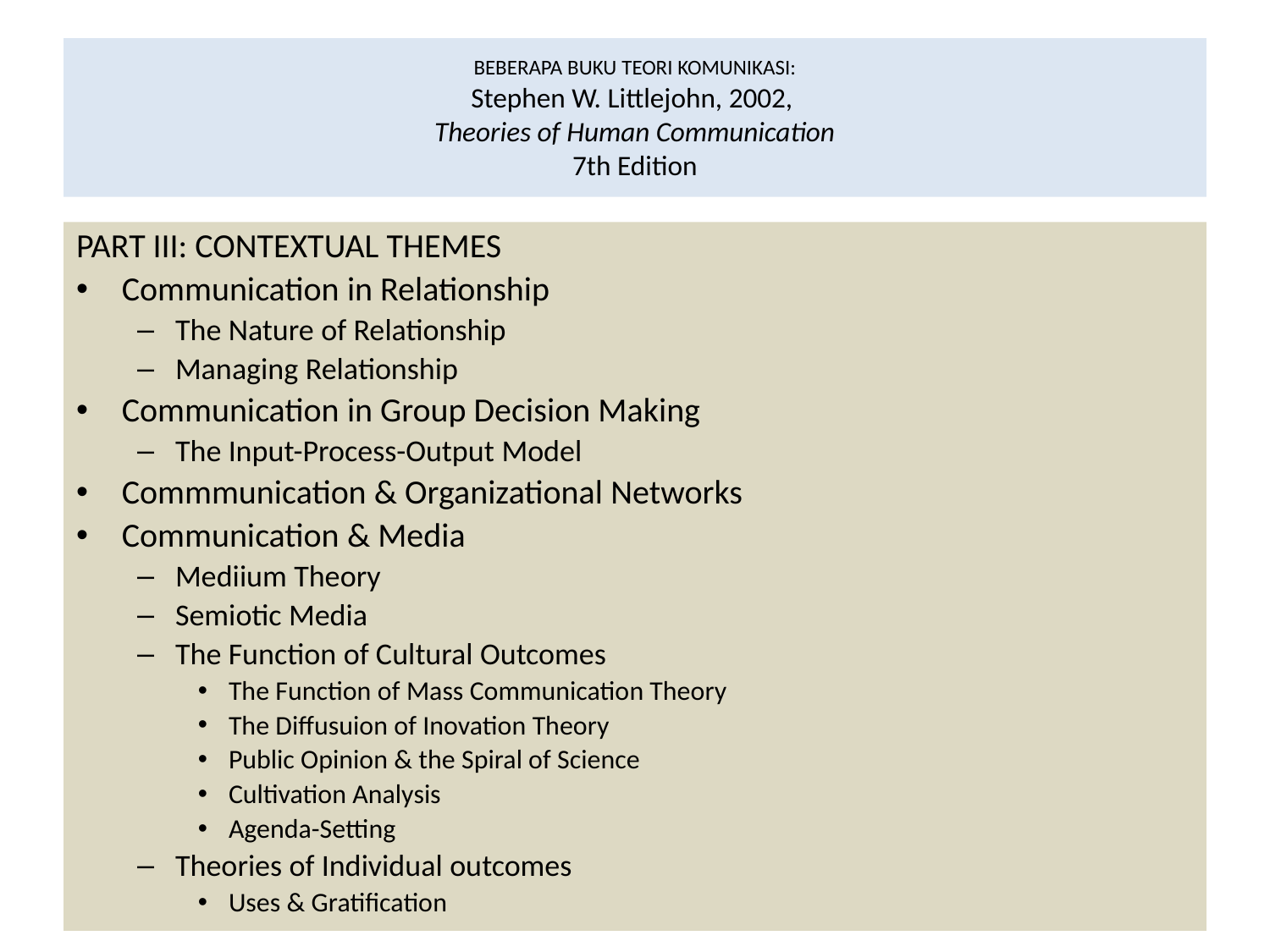

# BEBERAPA BUKU TEORI KOMUNIKASI: Stephen W. Littlejohn, 2002, Theories of Human Communication 7th Edition
PART III: CONTEXTUAL THEMES
Communication in Relationship
The Nature of Relationship
Managing Relationship
Communication in Group Decision Making
The Input-Process-Output Model
Commmunication & Organizational Networks
Communication & Media
Mediium Theory
Semiotic Media
The Function of Cultural Outcomes
The Function of Mass Communication Theory
The Diffusuion of Inovation Theory
Public Opinion & the Spiral of Science
Cultivation Analysis
Agenda-Setting
Theories of Individual outcomes
Uses & Gratification